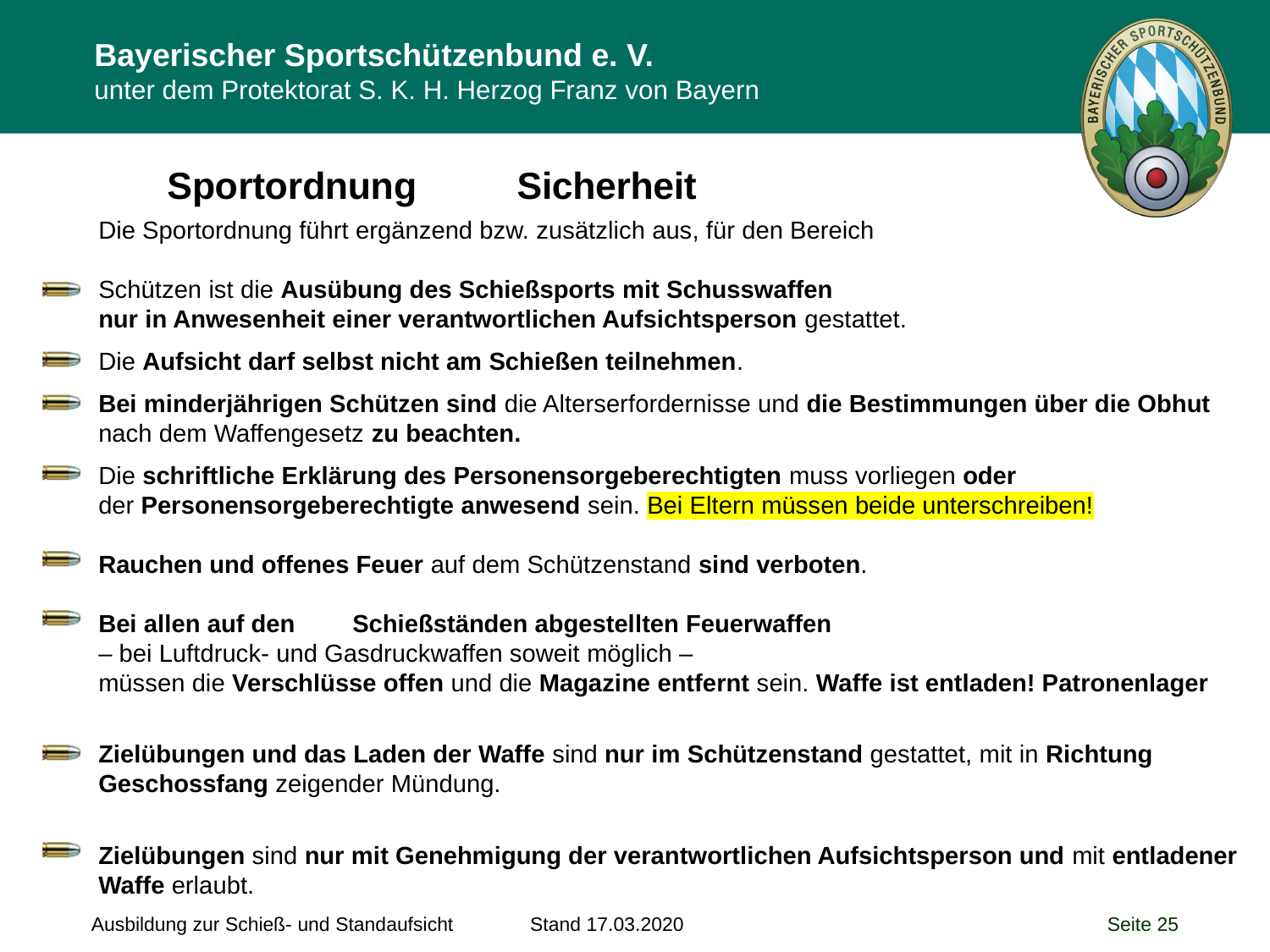

Sportordnung          Sicherheit
Die Sportordnung führt ergänzend bzw. zusätzlich aus, für den Bereich

Schützen ist die Ausübung des Schießsports mit Schusswaffen
nur in Anwesenheit einer verantwortlichen Aufsichtsperson gestattet.
Die Aufsicht darf selbst nicht am Schießen teilnehmen.
Bei minderjährigen Schützen sind die Alterserfordernisse und die Bestimmungen über die Obhut nach dem Waffengesetz zu beachten.
Die schriftliche Erklärung des Personensorgeberechtigten muss vorliegen oder
der Personensorgeberechtigte anwesend sein. Bei Eltern müssen beide unterschreiben!

Rauchen und offenes Feuer auf dem Schützenstand sind verboten.

Bei allen auf den 	Schießständen abgestellten Feuerwaffen
– bei Luftdruck- und Gasdruckwaffen soweit möglich –
müssen die Verschlüsse offen und die Magazine entfernt sein. Waffe ist entladen! Patronenlager

Zielübungen und das Laden der Waffe sind nur im Schützenstand gestattet, mit in Richtung Geschossfang zeigender Mündung.

Zielübungen sind nur mit Genehmigung der verantwortlichen Aufsichtsperson und mit entladener Waffe erlaubt.